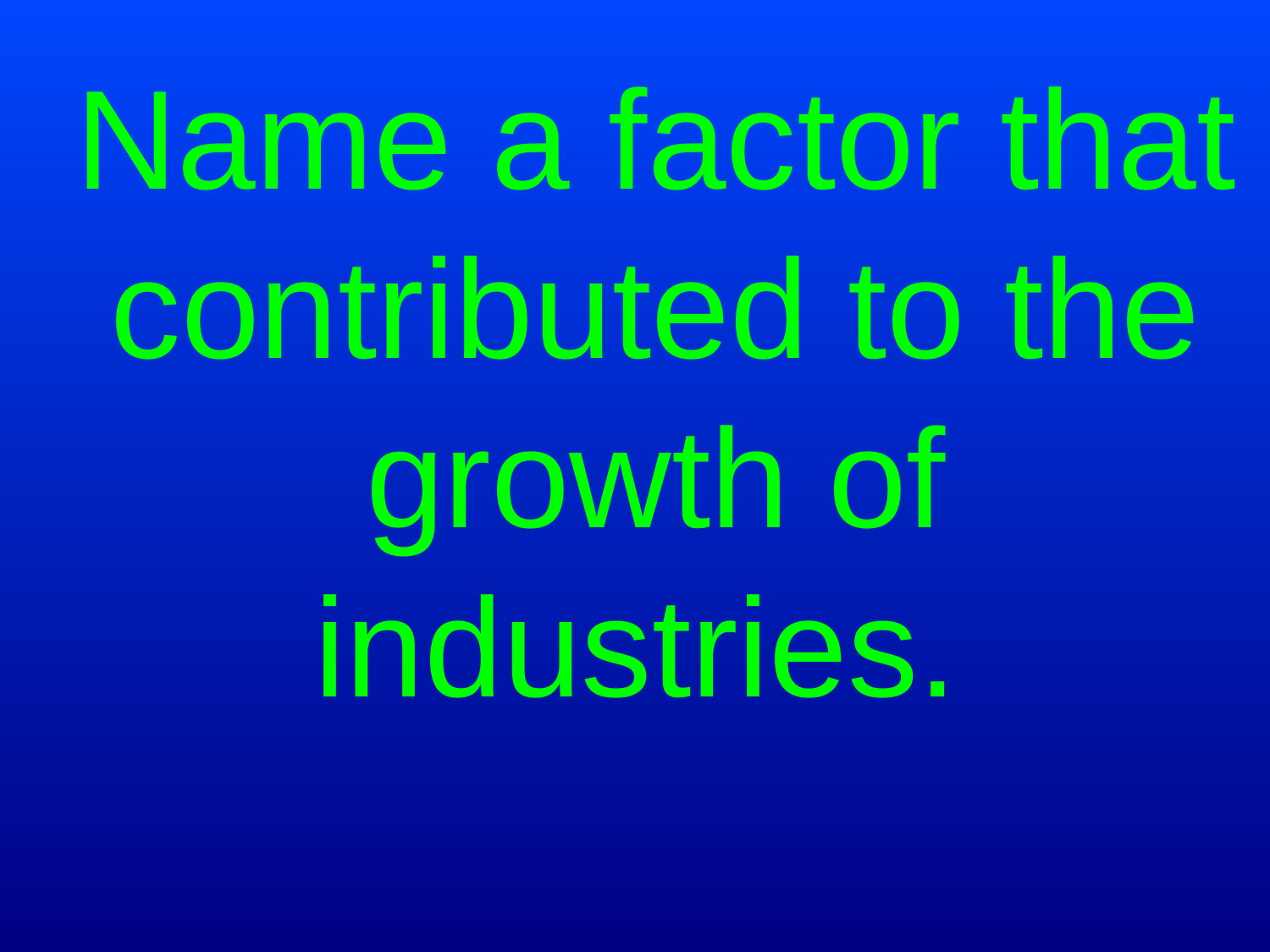

Name a factor that contributed to the growth of industries.